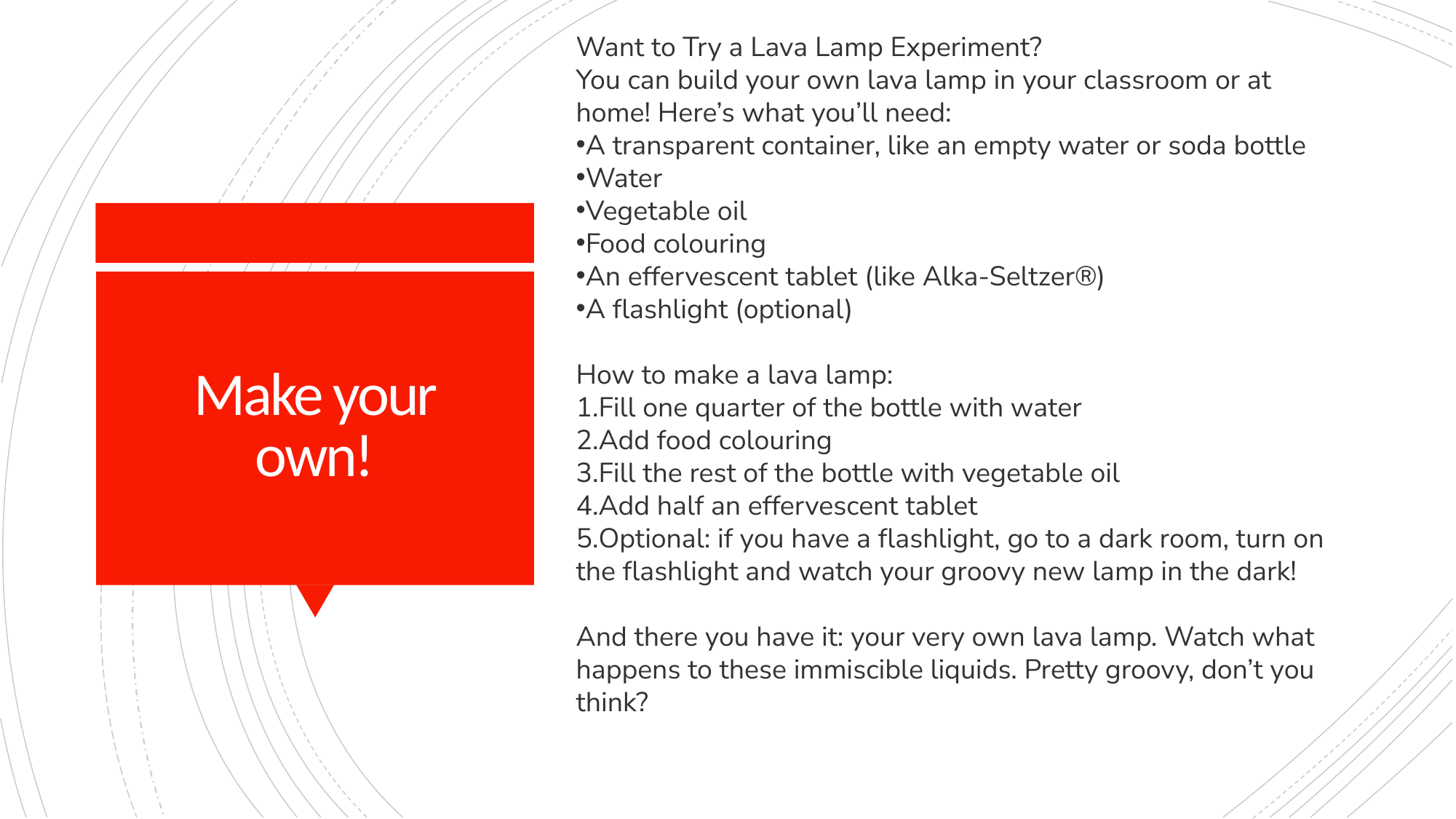

Want to Try a Lava Lamp Experiment?
You can build your own lava lamp in your classroom or at home! Here’s what you’ll need:
A transparent container, like an empty water or soda bottle
Water
Vegetable oil
Food colouring
An effervescent tablet (like Alka-Seltzer®)
A flashlight (optional)

How to make a lava lamp:
Fill one quarter of the bottle with water
Add food colouring
Fill the rest of the bottle with vegetable oil
Add half an effervescent tablet
Optional: if you have a flashlight, go to a dark room, turn on the flashlight and watch your groovy new lamp in the dark!

And there you have it: your very own lava lamp. Watch what happens to these immiscible liquids. Pretty groovy, don’t you think?

# Make your own!